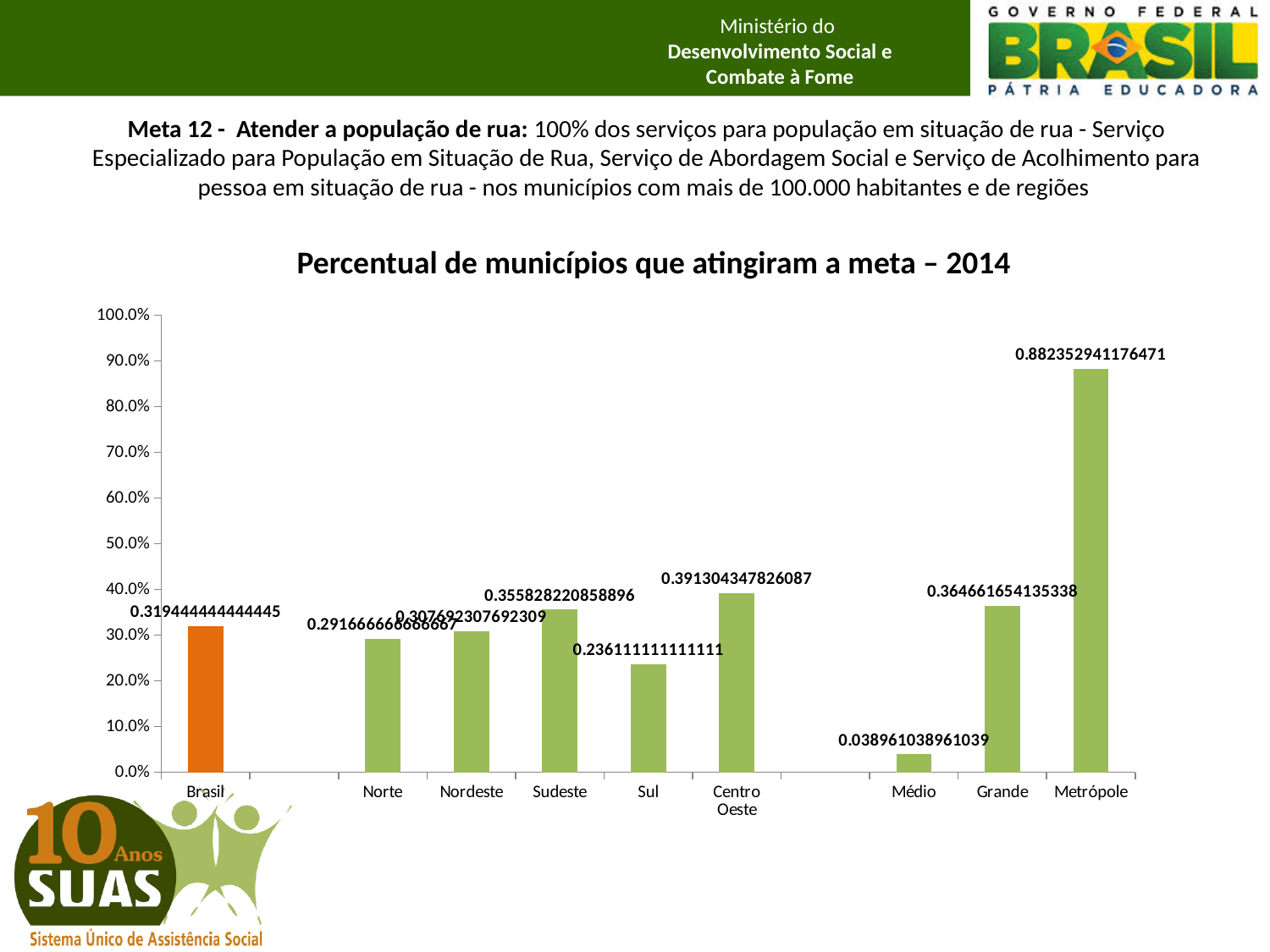

# Meta 12 -  Atender a população de rua: 100% dos serviços para população em situação de rua - Serviço Especializado para População em Situação de Rua, Serviço de Abordagem Social e Serviço de Acolhimento para pessoa em situação de rua - nos municípios com mais de 100.000 habitantes e de regiões
Percentual de municípios que atingiram a meta – 2014

### Chart

| Category |  |
|---|---|
| Brasil | 0.31944444444444503 |
|  | None |
| Norte | 0.2916666666666667 |
| Nordeste | 0.3076923076923091 |
| Sudeste | 0.35582822085889637 |
| Sul | 0.23611111111111124 |
| Centro Oeste | 0.39130434782608703 |
|  | None |
| Médio | 0.03896103896103895 |
| Grande | 0.3646616541353381 |
| Metrópole | 0.8823529411764705 |